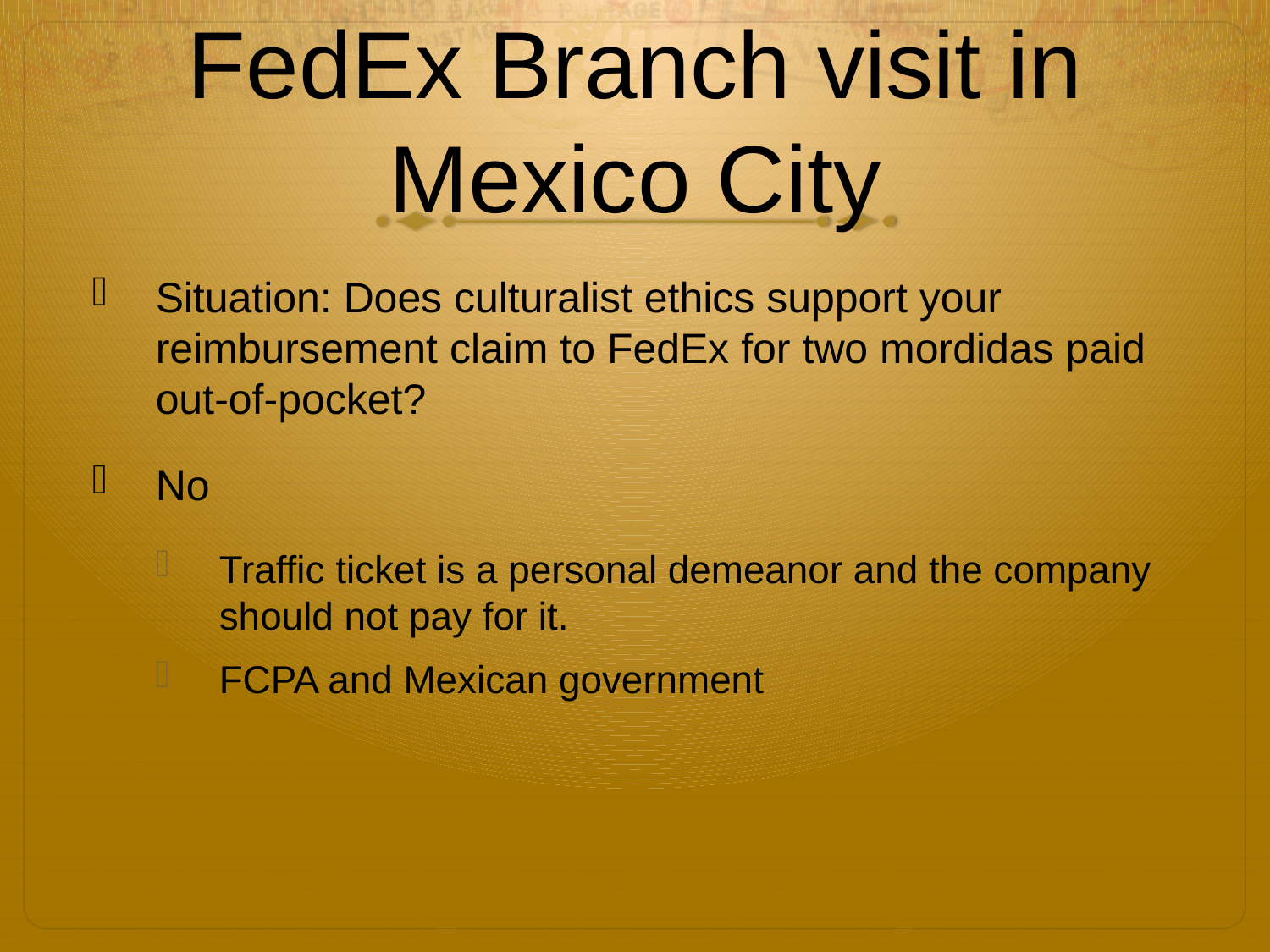

# FedEx Branch visit in Mexico City
Situation: Does culturalist ethics support your reimbursement claim to FedEx for two mordidas paid out-of-pocket?
No
Traffic ticket is a personal demeanor and the company should not pay for it.
FCPA and Mexican government